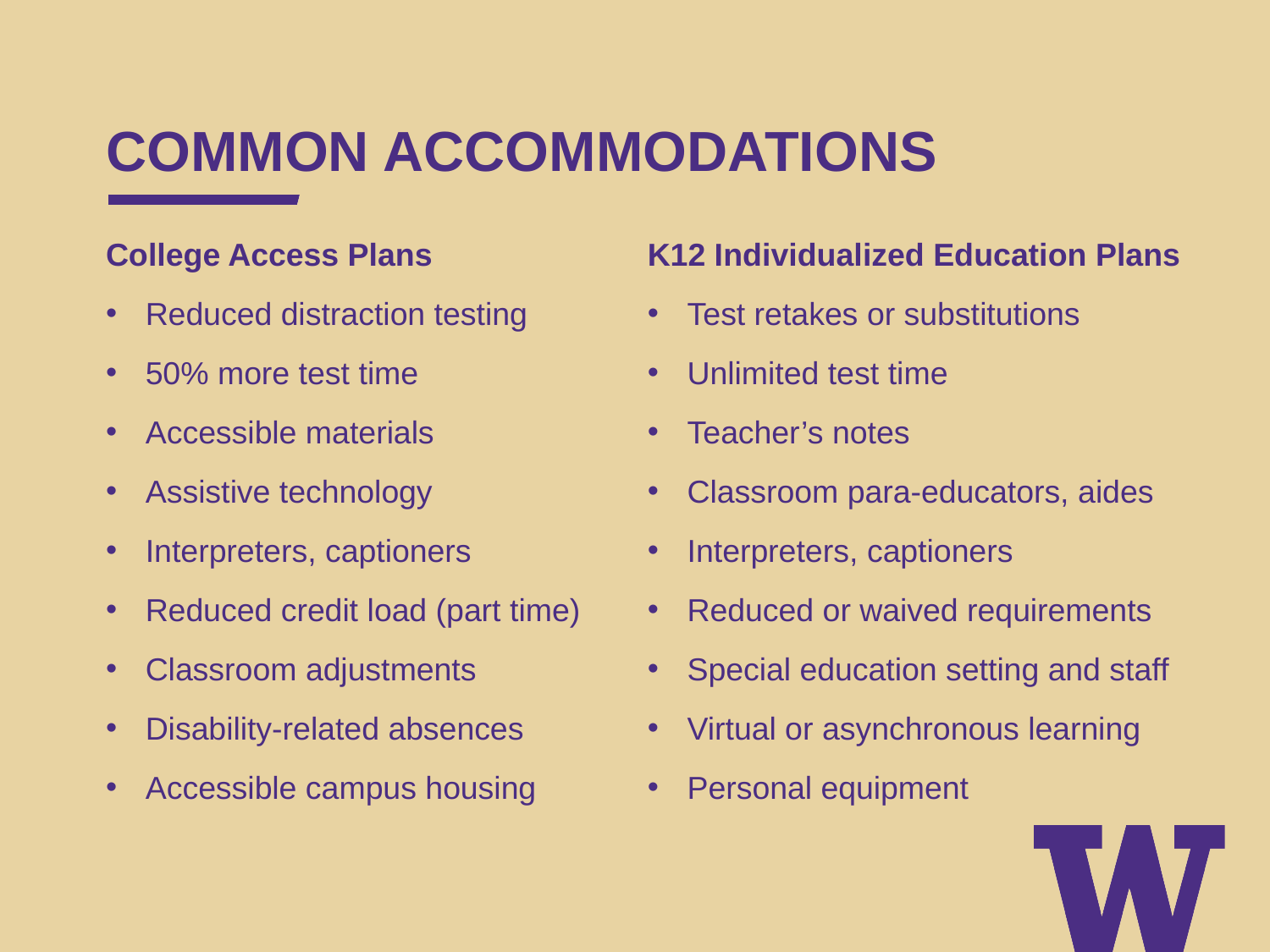

# COMMON ACCOMMODATIONS
College Access Plans
Reduced distraction testing
50% more test time
Accessible materials
Assistive technology
Interpreters, captioners
Reduced credit load (part time)
Classroom adjustments
Disability-related absences
Accessible campus housing
K12 Individualized Education Plans
Test retakes or substitutions
Unlimited test time
Teacher’s notes
Classroom para-educators, aides
Interpreters, captioners
Reduced or waived requirements
Special education setting and staff
Virtual or asynchronous learning
Personal equipment